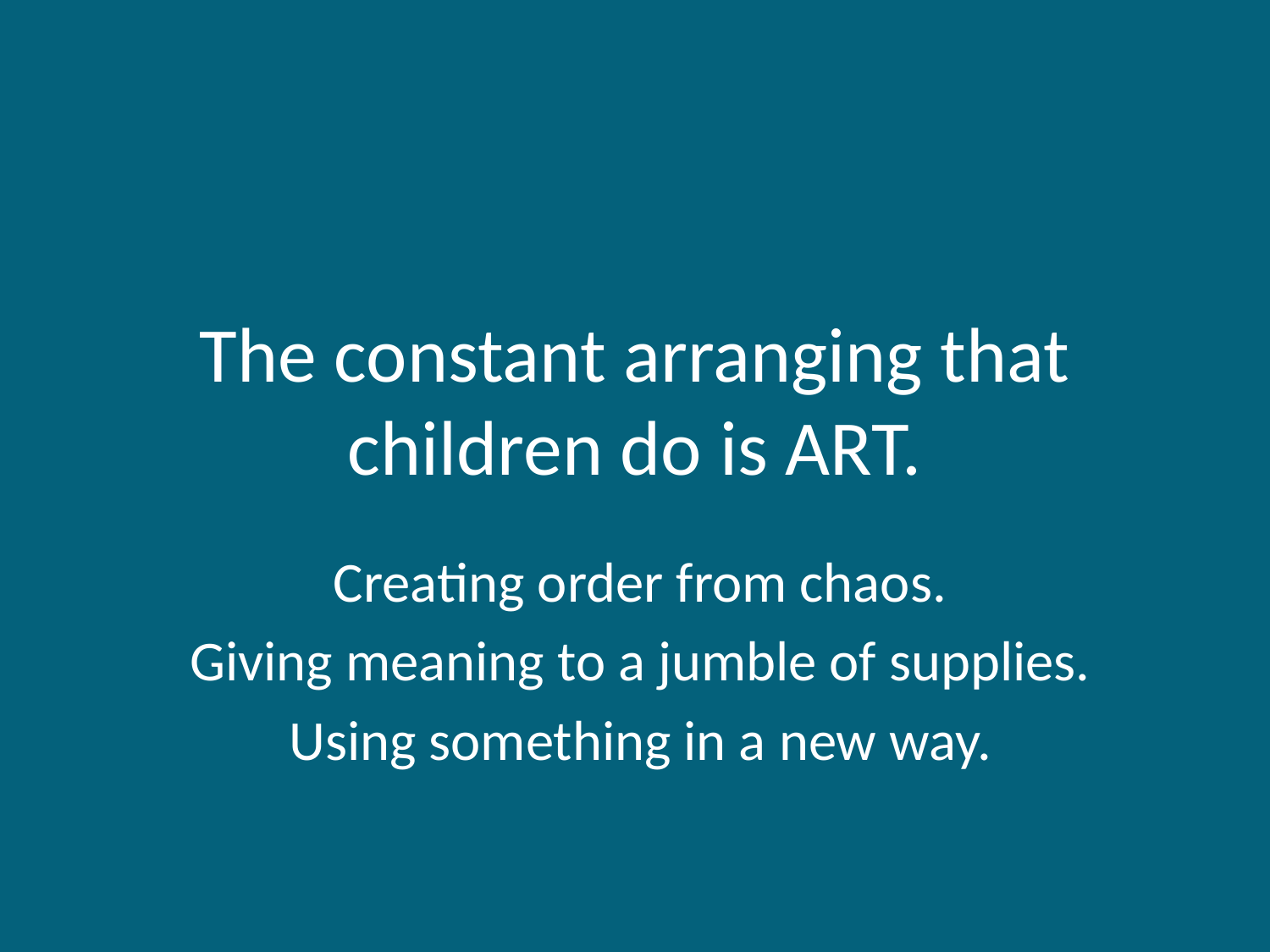

# The constant arranging that children do is ART.
Creating order from chaos.
Giving meaning to a jumble of supplies.
Using something in a new way.